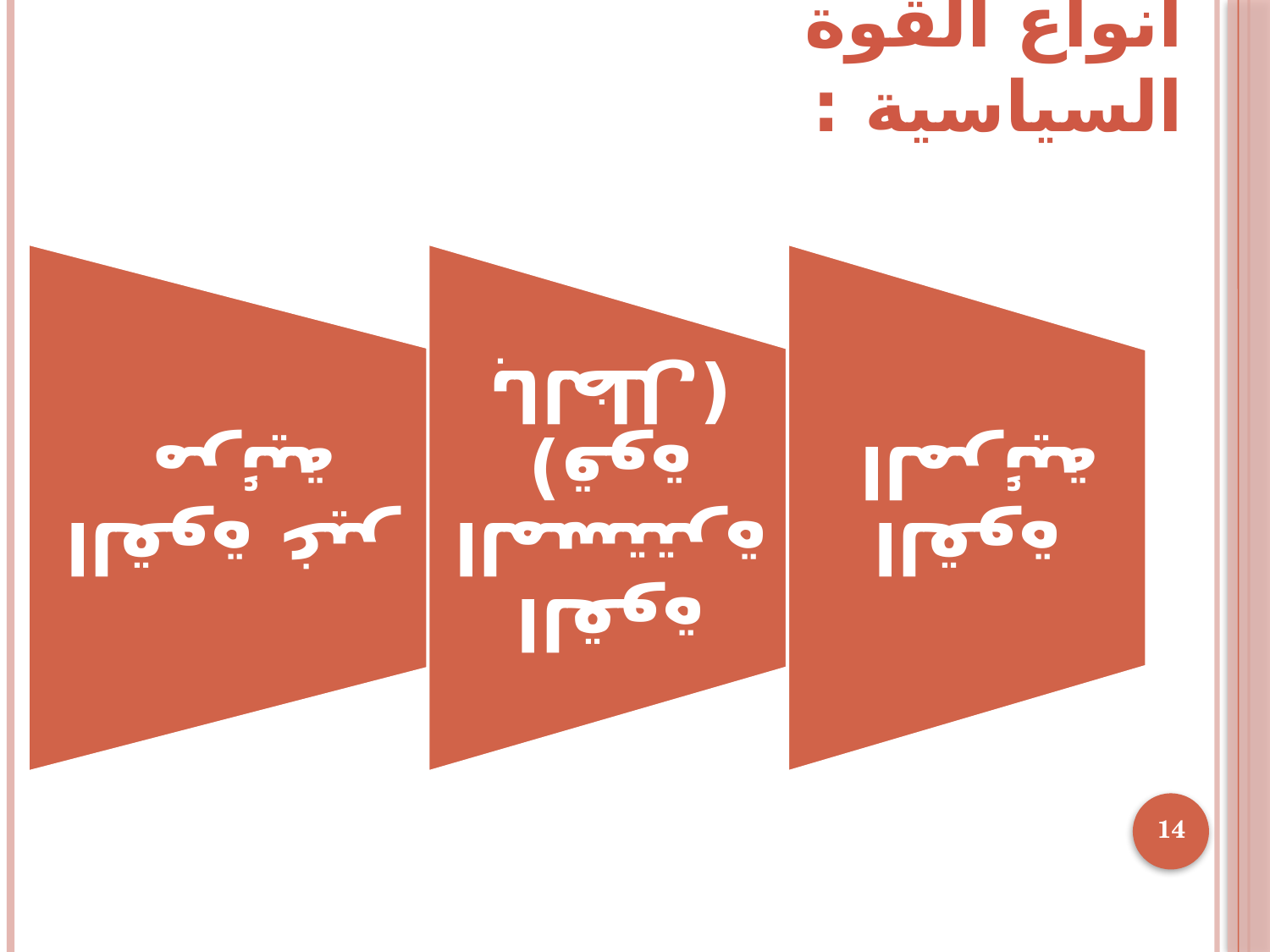

# أنواع القوة السياسية :
القوة غير مرئية
القوة المستترة (قوة بالظل)
القوة المرئية
14